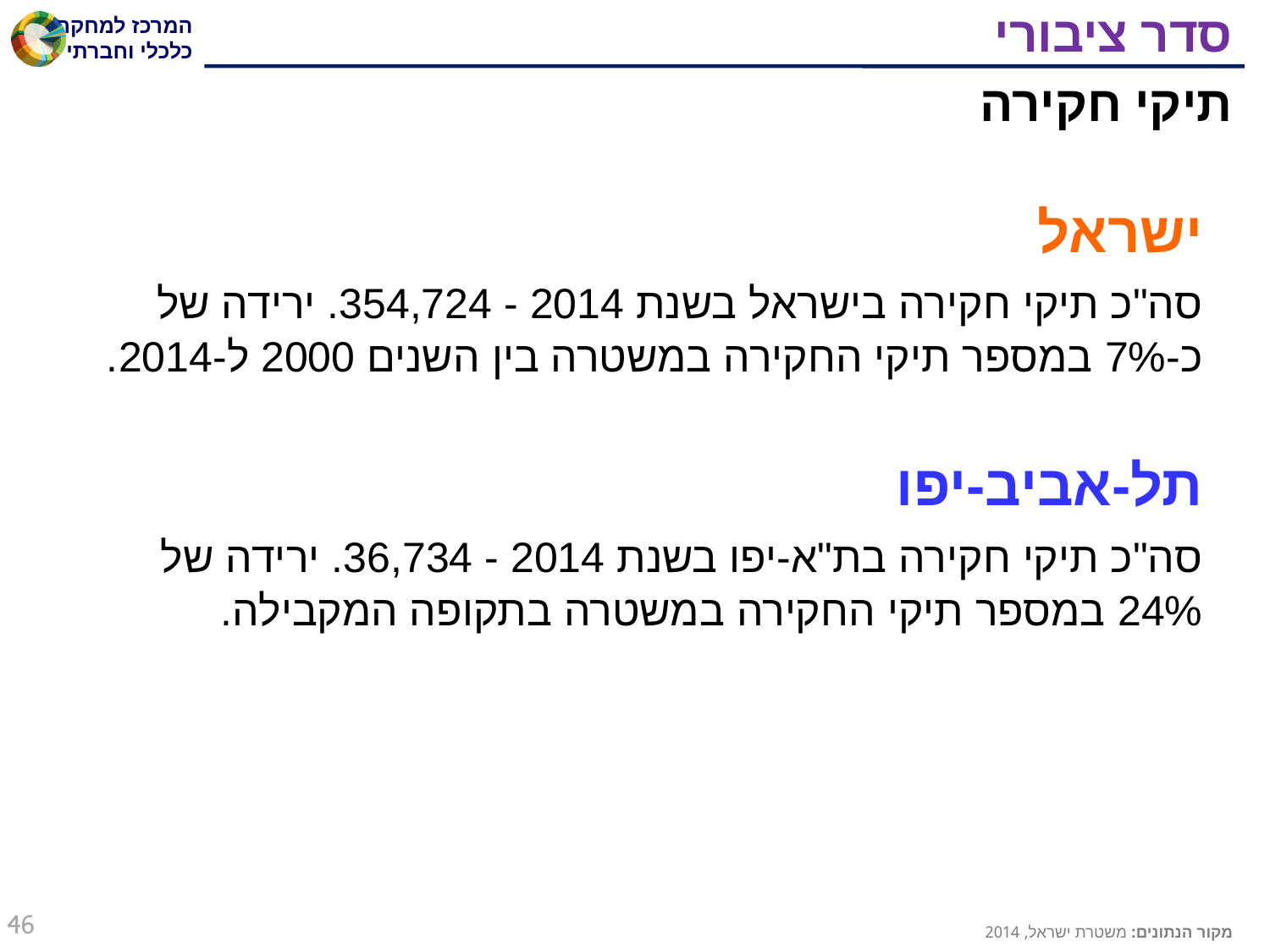

# סדר ציבורי
תיקי חקירה
ישראל
סה"כ תיקי חקירה בישראל בשנת 2014 - 354,724. ירידה של כ-7% במספר תיקי החקירה במשטרה בין השנים 2000 ל-2014.

תל-אביב-יפו
סה"כ תיקי חקירה בת"א-יפו בשנת 2014 - 36,734. ירידה של 24% במספר תיקי החקירה במשטרה בתקופה המקבילה.

46
מקור הנתונים: משטרת ישראל, 2014